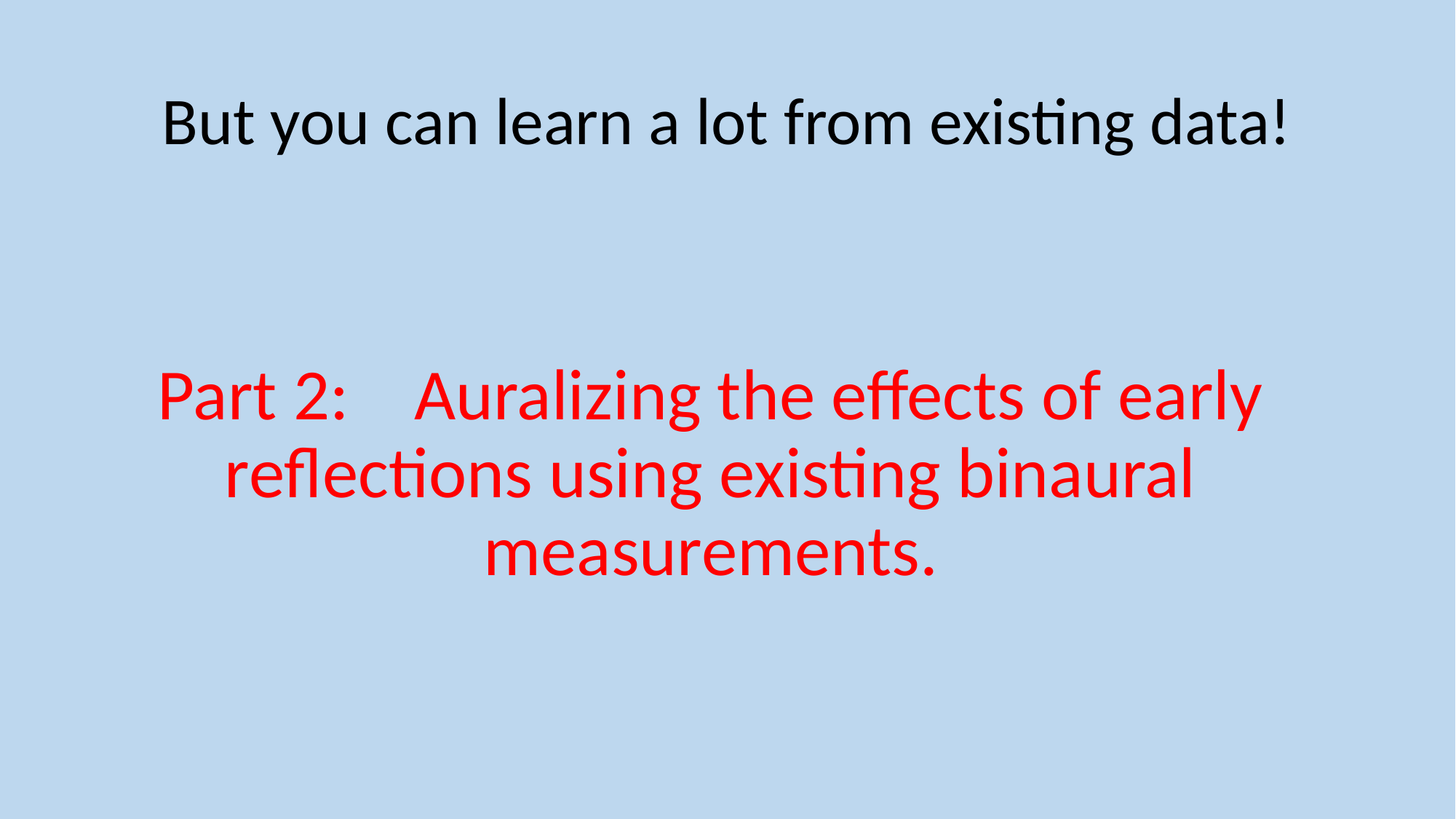

# But you can learn a lot from existing data!
Part 2:    Auralizing the effects of early reflections using existing binaural measurements.